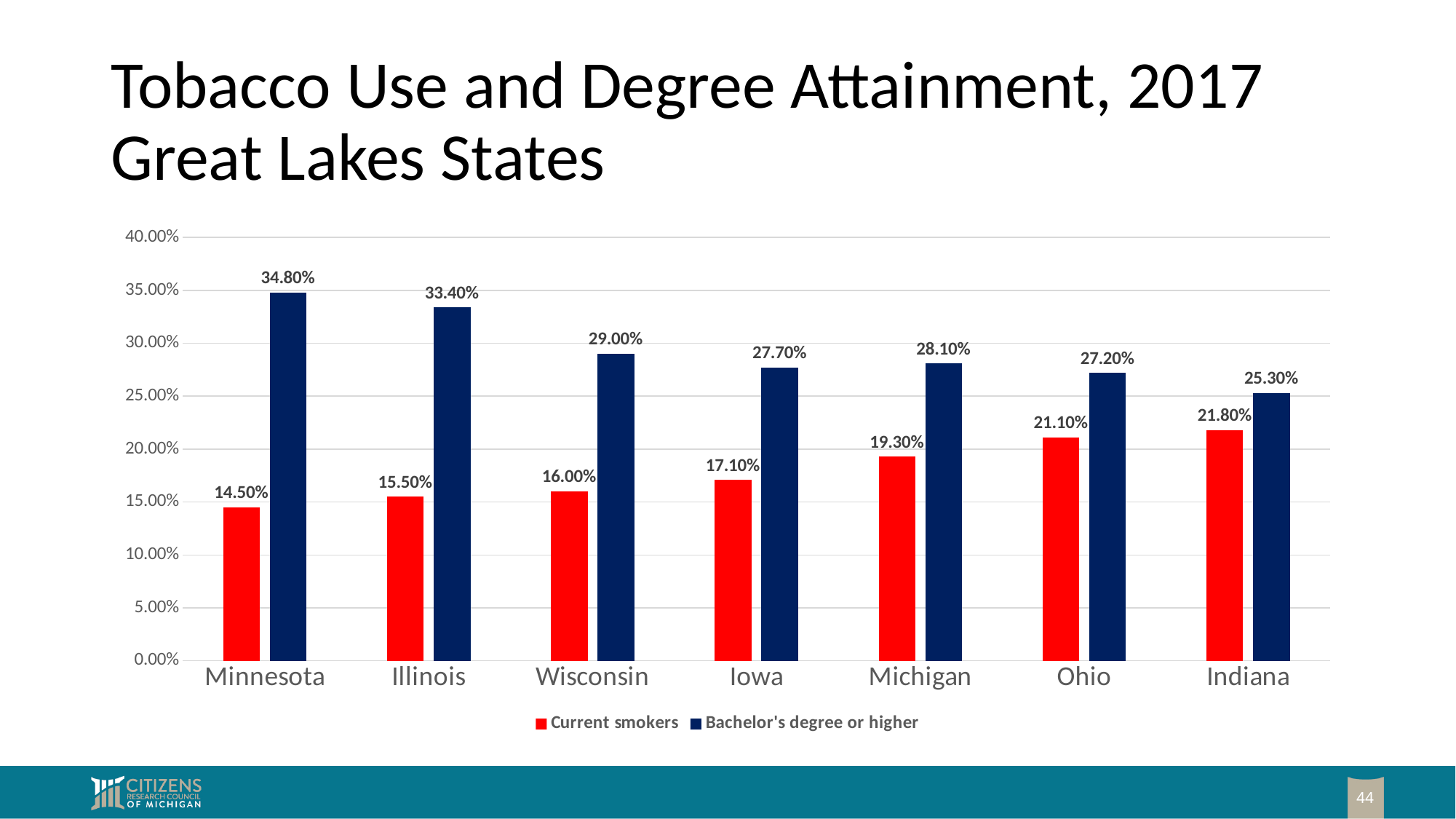

# Tobacco Use and Degree Attainment, 2017 Great Lakes States

### Chart

| Category | Current smokers | Bachelor's degree or higher |
|---|---|---|
| Minnesota | 0.145 | 0.348 |
| Illinois | 0.155 | 0.334 |
| Wisconsin | 0.16 | 0.29 |
| Iowa | 0.171 | 0.277 |
| Michigan | 0.193 | 0.281 |
| Ohio | 0.211 | 0.272 |
| Indiana | 0.218 | 0.253 |
44